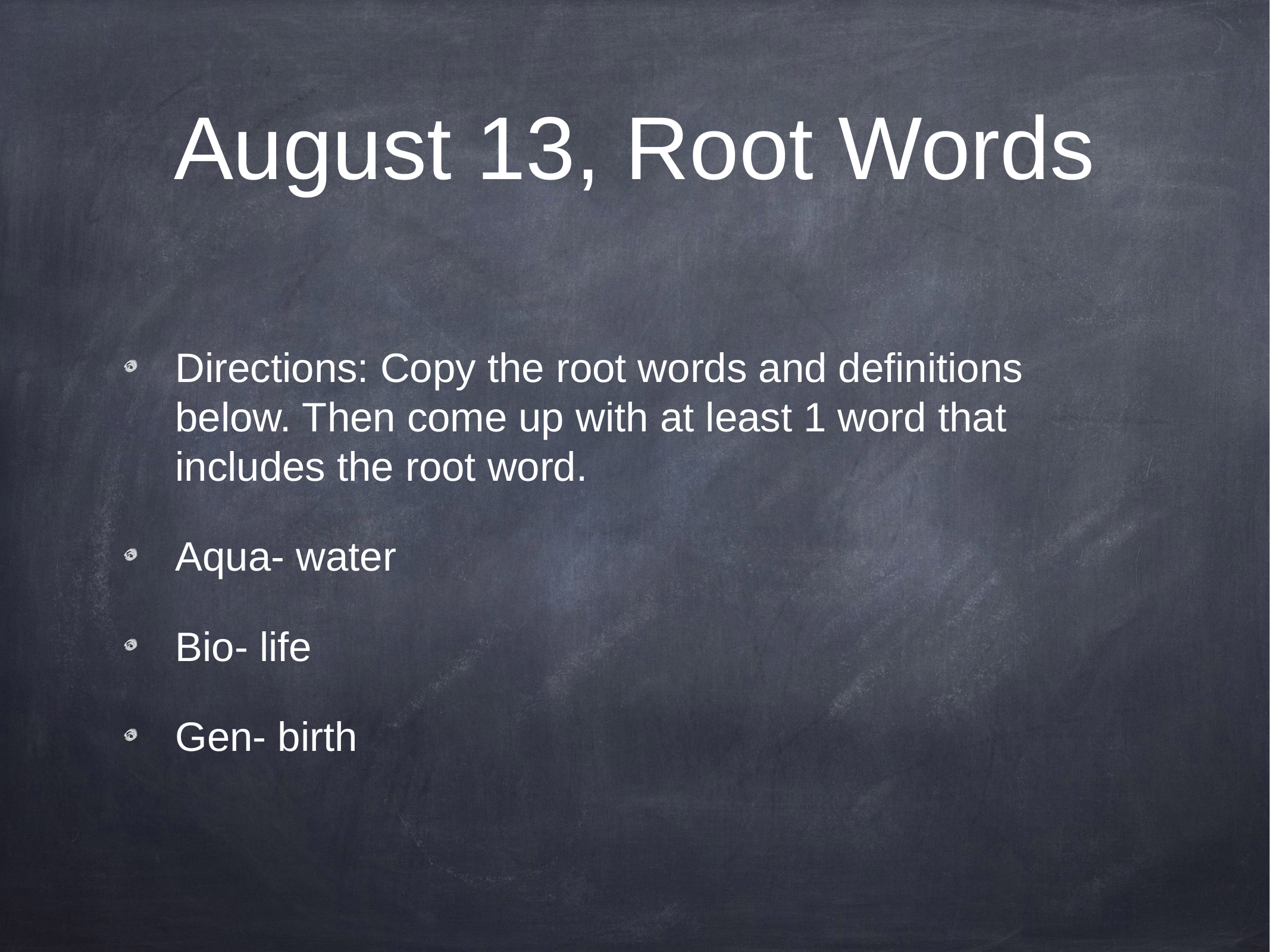

# August 13, Root Words
Directions: Copy the root words and definitions below. Then come up with at least 1 word that includes the root word.
Aqua- water
Bio- life
Gen- birth